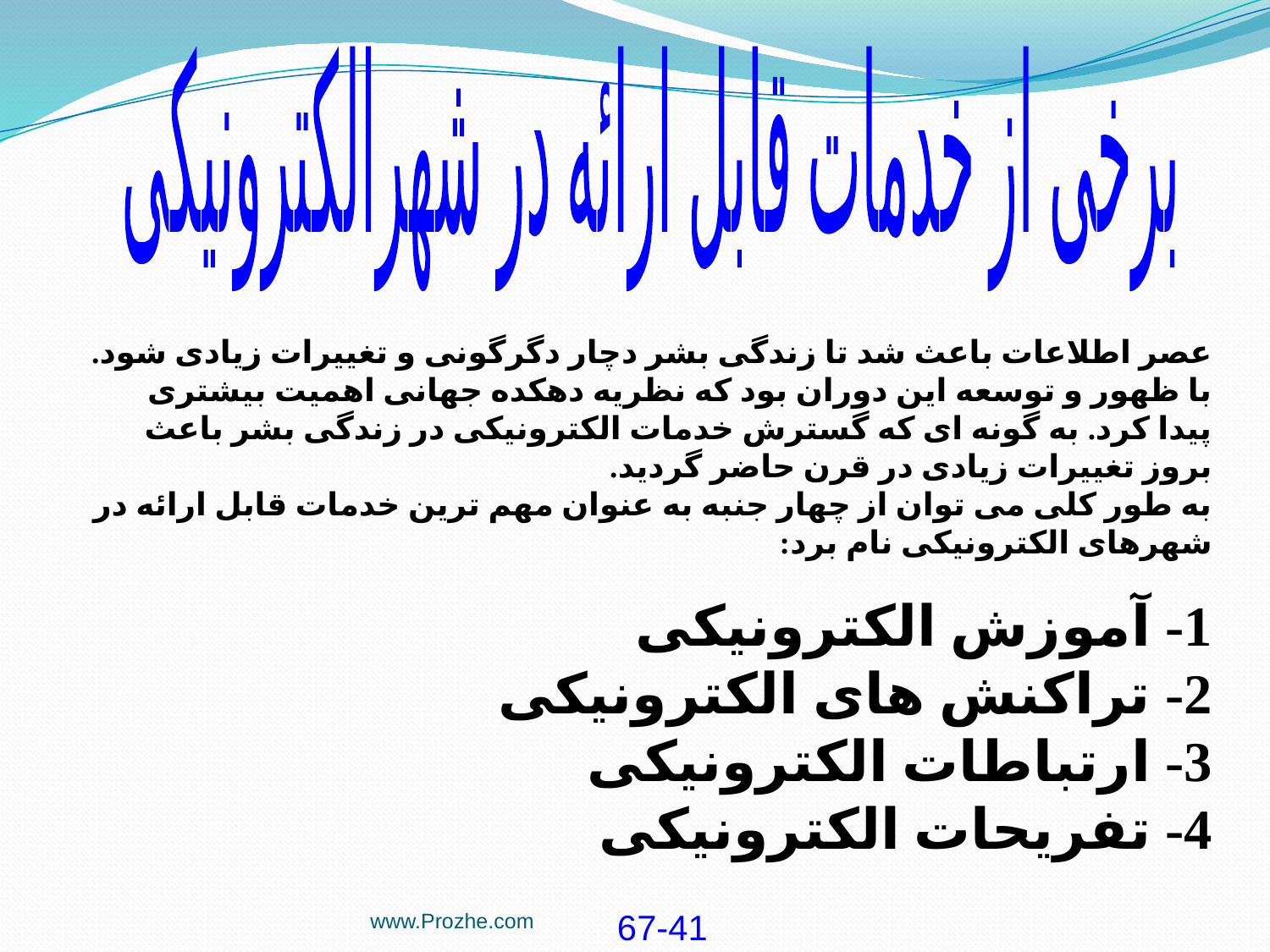

برخى از خدمات قابل ارائه در شهرالكترونيكى

عصر اطلاعات باعث شد تا زندگى بشر دچار دگرگونى و تغييرات زيادی شود. با ظهور و توسعه اين دوران بود كه نظريه دهكده جهانى اهميت بيشترى پيدا كرد. به گونه اى كه گسترش خدمات الكترونيكى در زندگى بشر باعث بروز تغييرات زيادی در قرن حاضر گرديد.
به طور كلى مى توان از چهار جنبه به عنوان مهم ترين خدمات قابل ارائه در شهرهاى الكترونيكى نام برد:

1- آموزش الكترونيكى
2- تراكنش هاى الكترونيكى
3- ارتباطات الكترونيكى
4- تفريحات الكترونيكى
www.Prozhe.com
67-41